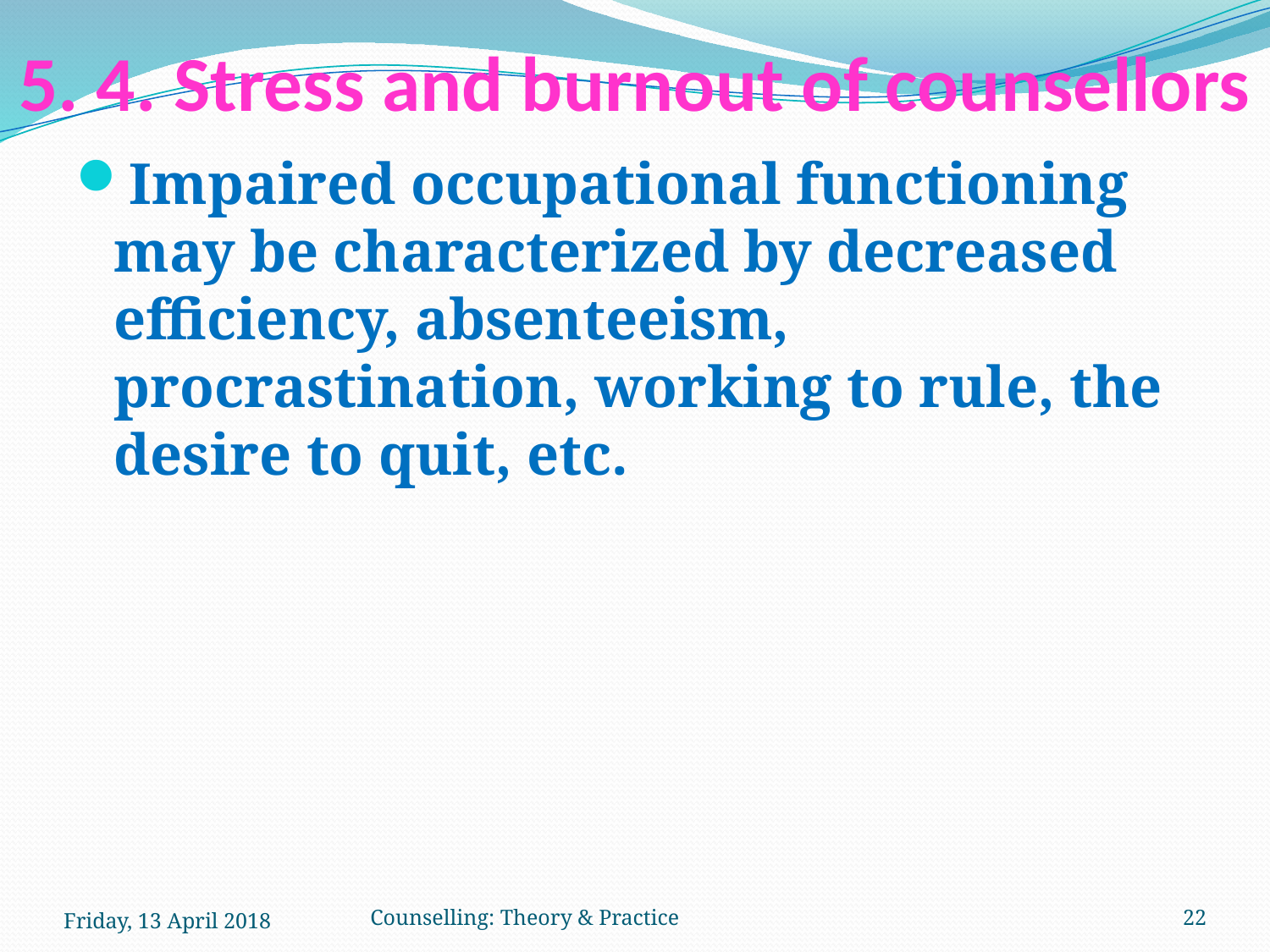

# 5. 4. Stress and burnout of counsellors
Impaired occupational functioning may be characterized by decreased efficiency, absenteeism, procrastination, working to rule, the desire to quit, etc.
Friday, 13 April 2018
Counselling: Theory & Practice
22